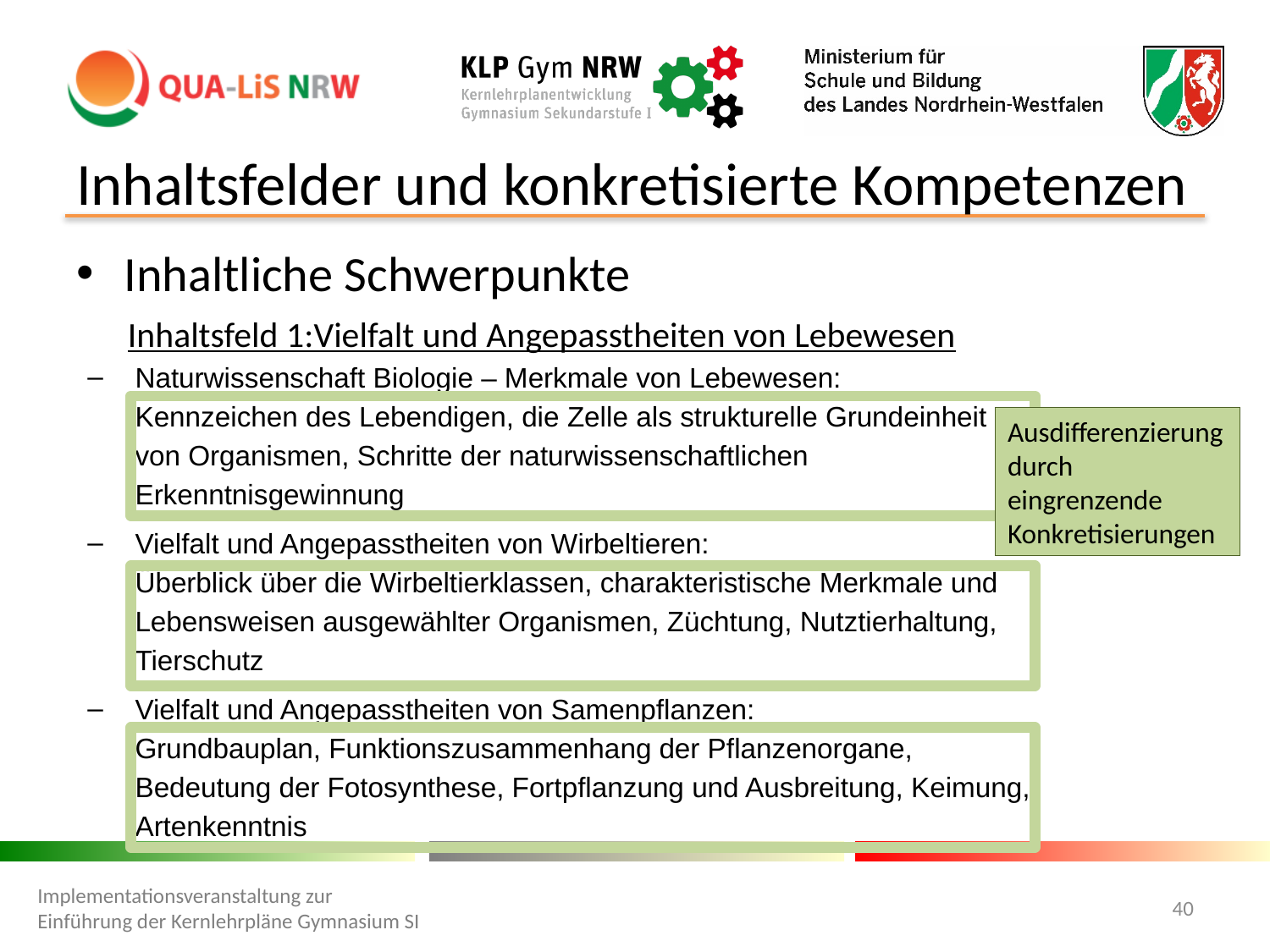

# Inhaltsfelder und konkretisierte Kompetenzen
Inhaltliche Schwerpunkte
     Inhaltsfeld 1:Vielfalt und Angepasstheiten von Lebewesen
Naturwissenschaft Biologie – Merkmale von Lebewesen:
Kennzeichen des Lebendigen, die Zelle als strukturelle Grundeinheit von Organismen, Schritte der naturwissenschaftlichen Erkenntnisgewinnung
Vielfalt und Angepasstheiten von Wirbeltieren:
Überblick über die Wirbeltierklassen, charakteristische Merkmale und Lebensweisen ausgewählter Organismen, Züchtung, Nutztierhaltung, Tierschutz
Vielfalt und Angepasstheiten von Samenpflanzen:
Grundbauplan, Funktionszusammenhang der Pflanzenorgane, Bedeutung der Fotosynthese, Fortpflanzung und Ausbreitung, Keimung, Artenkenntnis

Ausdifferenzierung durch eingrenzende Konkretisierungen

Implementationsveranstaltung zur Einführung der Kernlehrpläne Gymnasium SI
40